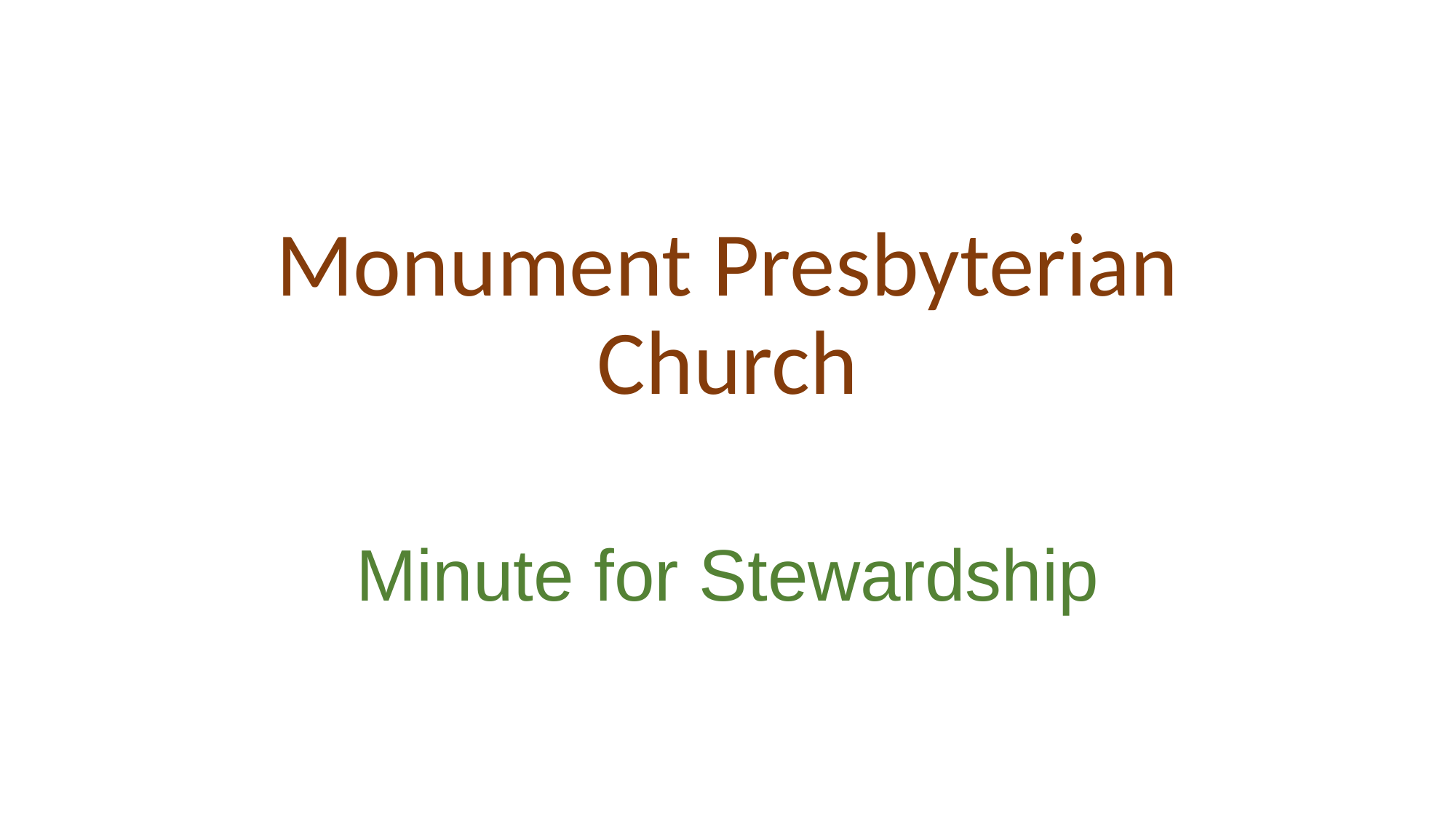

# Monument Presbyterian Church

Minute for Stewardship